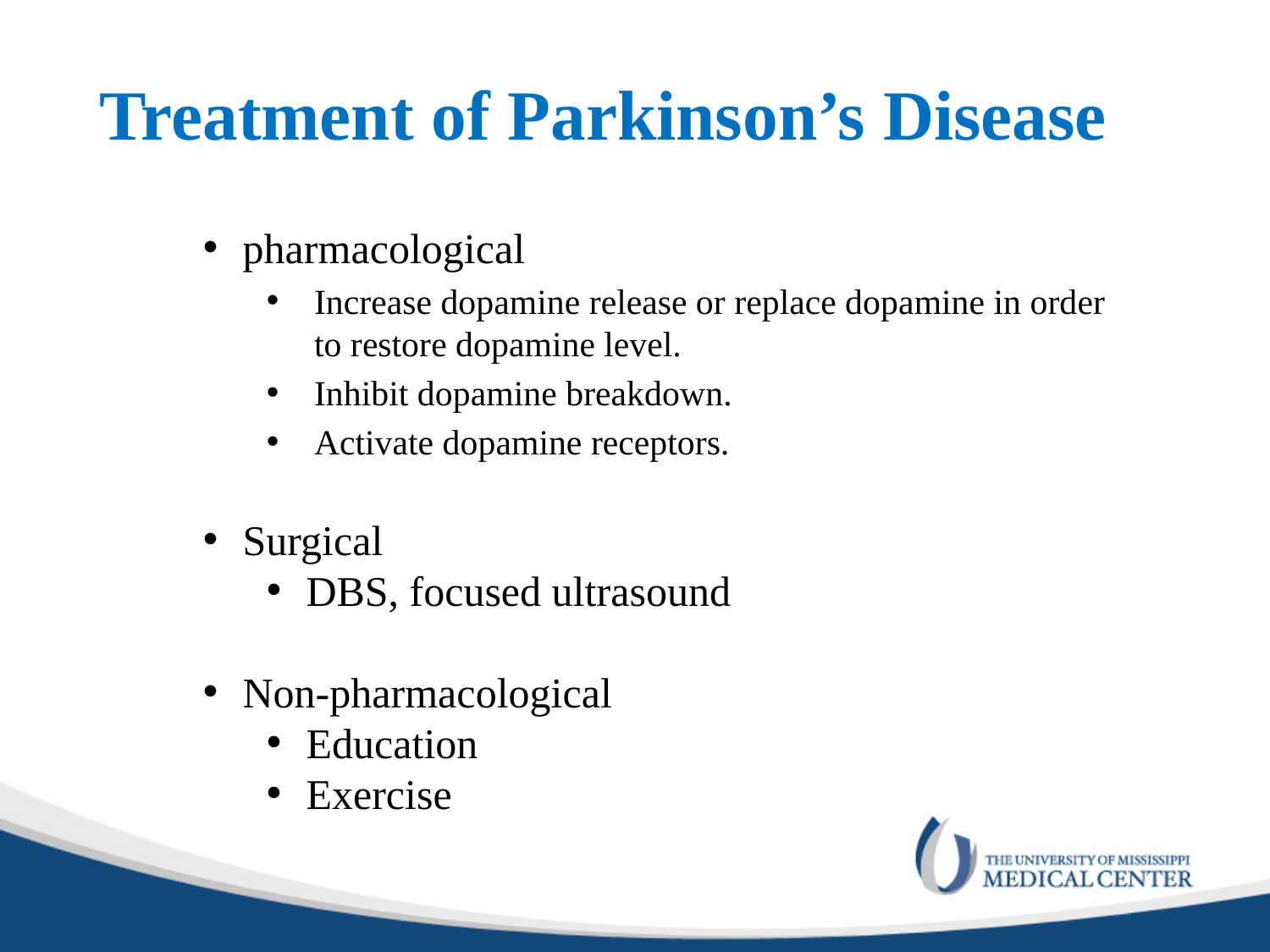

Treatment of Parkinson’s Disease

pharmacological
Increase dopamine release or replace dopamine in order to restore dopamine level.
Inhibit dopamine breakdown.
Activate dopamine receptors.

Surgical
DBS, focused ultrasound

Non-pharmacological
Education
Exercise